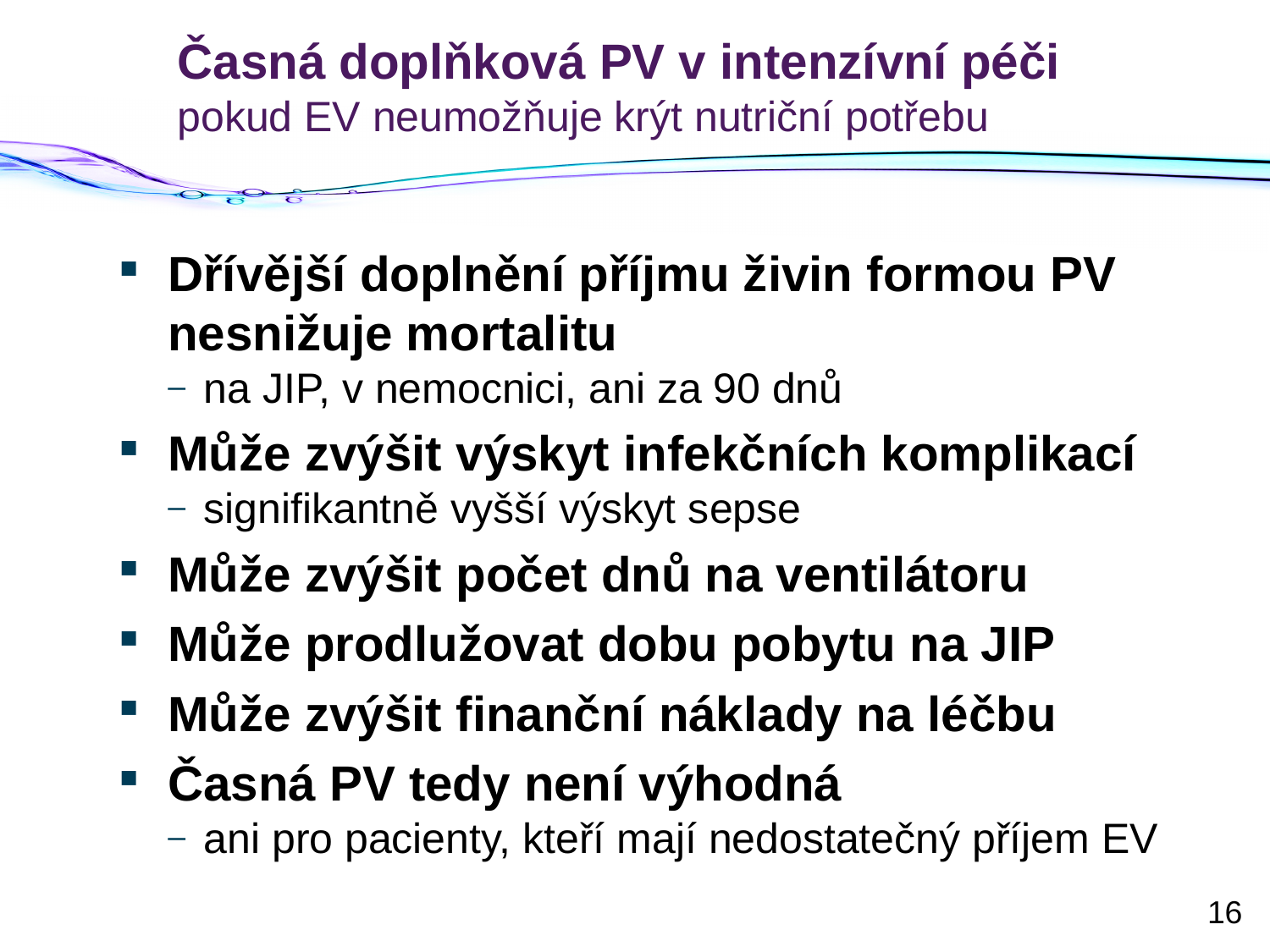

# Časná doplňková PV v intenzívní péči pokud EV neumožňuje krýt nutriční potřebu
Dřívější doplnění příjmu živin formou PV nesnižuje mortalitu
na JIP, v nemocnici, ani za 90 dnů
Může zvýšit výskyt infekčních komplikací
signifikantně vyšší výskyt sepse
Může zvýšit počet dnů na ventilátoru
Může prodlužovat dobu pobytu na JIP
Může zvýšit finanční náklady na léčbu
Časná PV tedy není výhodná
ani pro pacienty, kteří mají nedostatečný příjem EV
16